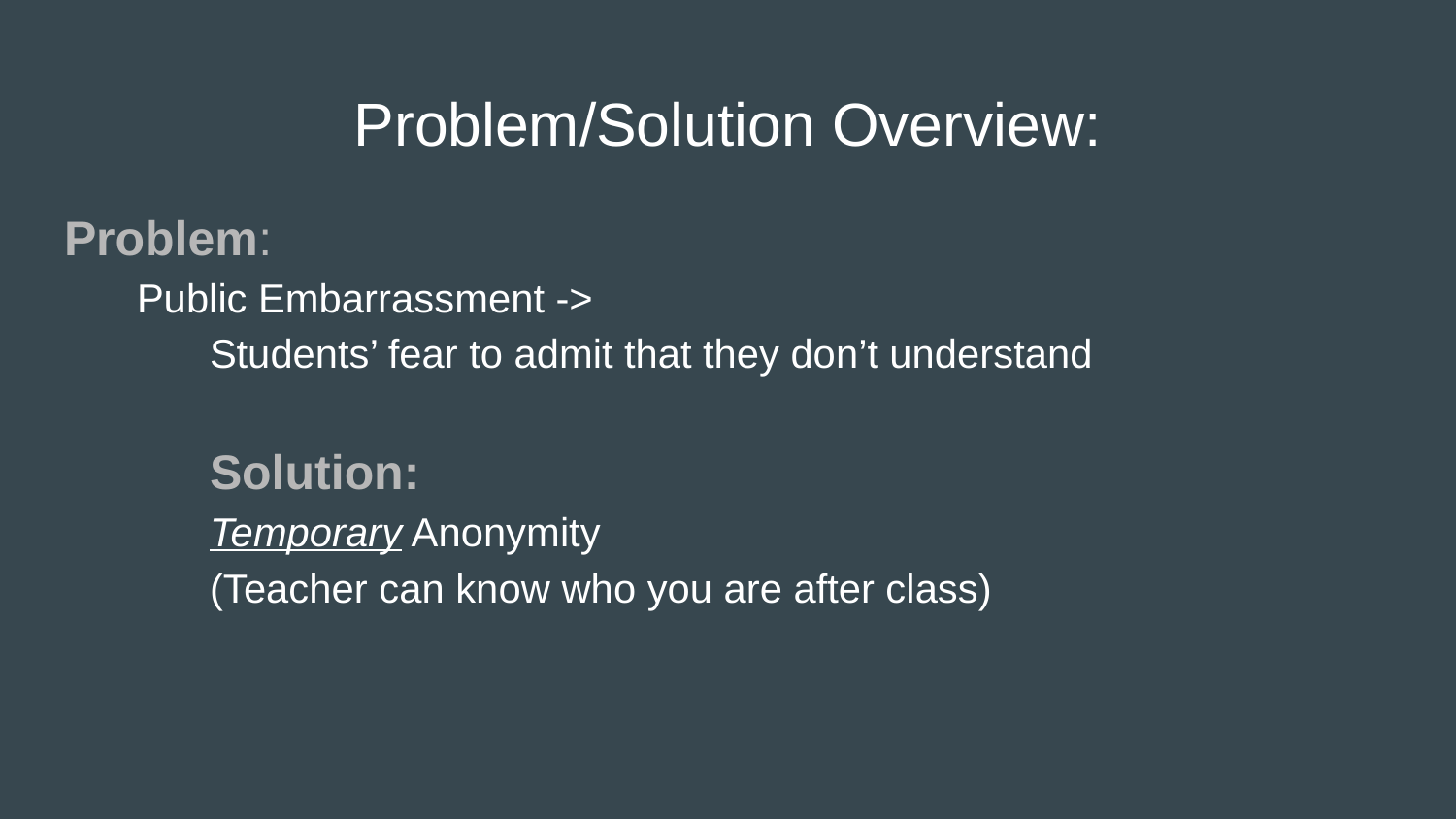

# Problem/Solution Overview:
Problem:
Public Embarrassment ->
Students’ fear to admit that they don’t understand

Solution:
Temporary Anonymity
(Teacher can know who you are after class)